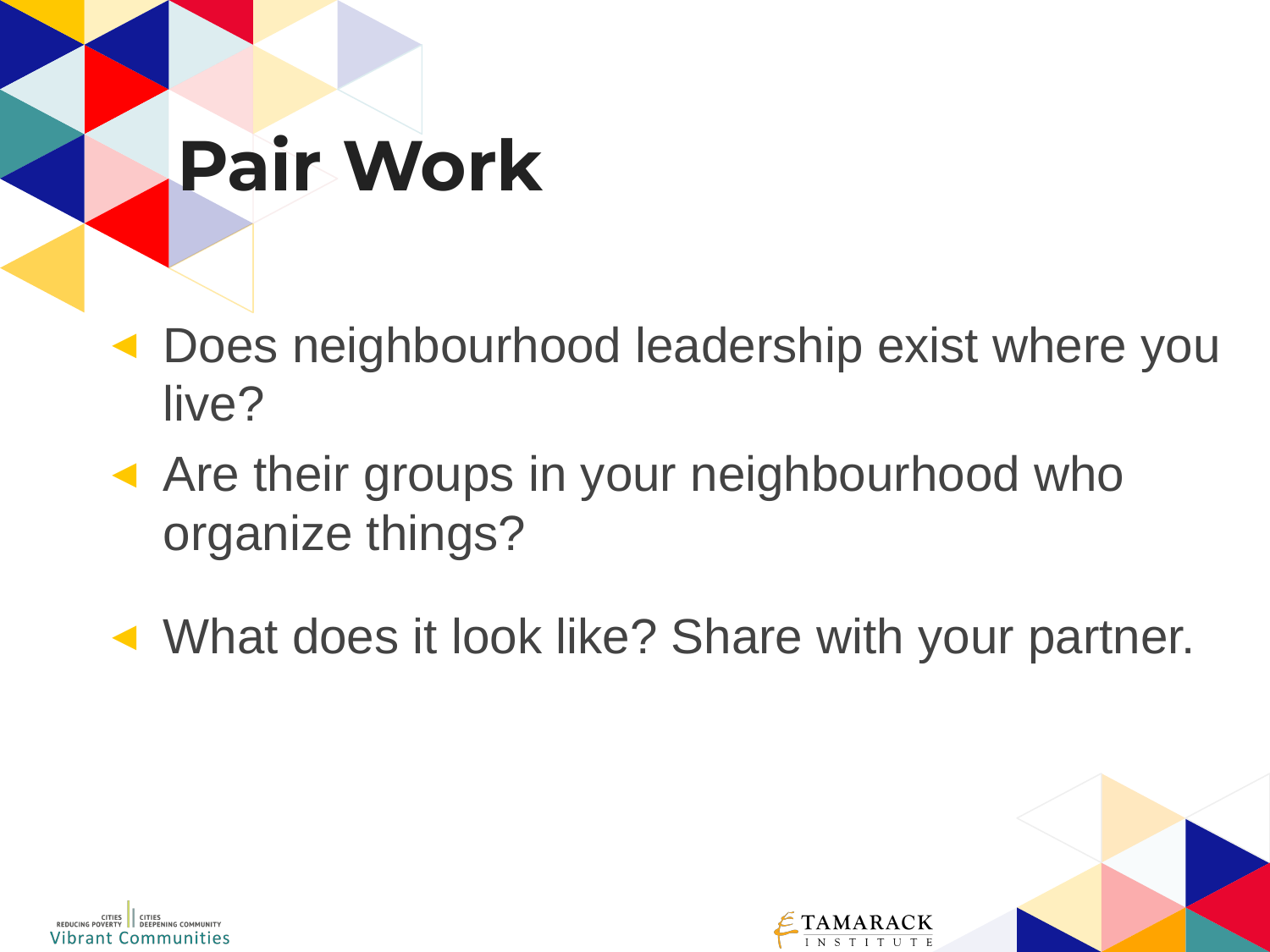

# Pair Work
Does neighbourhood leadership exist where you live?
Are their groups in your neighbourhood who organize things?

What does it look like? Share with your partner.